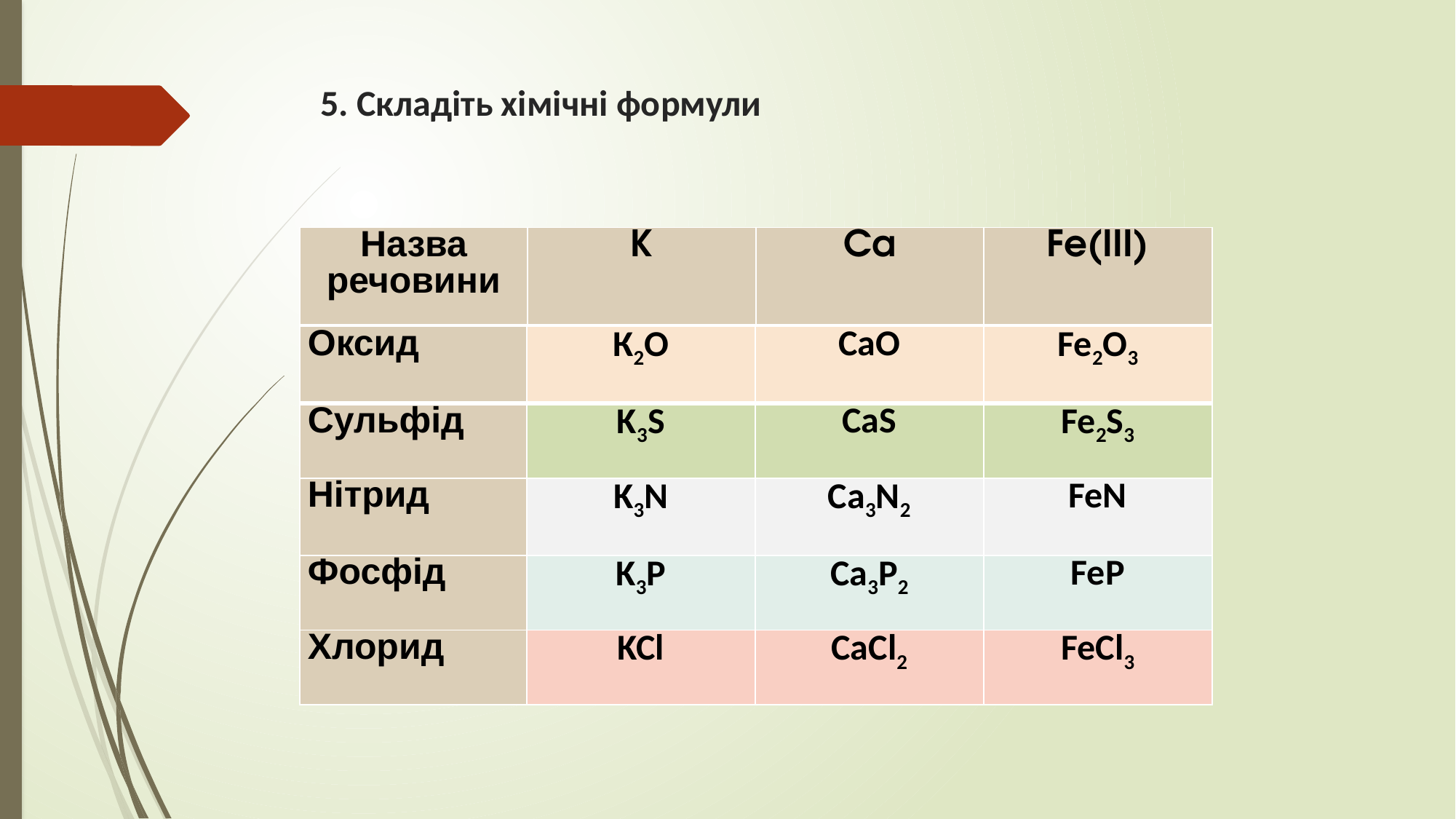

# 5. Складіть хімічні формули
| Назва речовини | K | Ca | Fe(III) |
| --- | --- | --- | --- |
| Оксид |
| --- |
| Сульфід |
| Нітрид |
| Фосфід |
| Хлорид |
| К2О | СаО | Fe2O3 |
| --- | --- | --- |
| K3S | CaS | Fe2S3 |
| K3N | Ca3N2 | FeN |
| K3P | Ca3P2 | FeP |
| KCl | CaCl2 | FeCl3 |